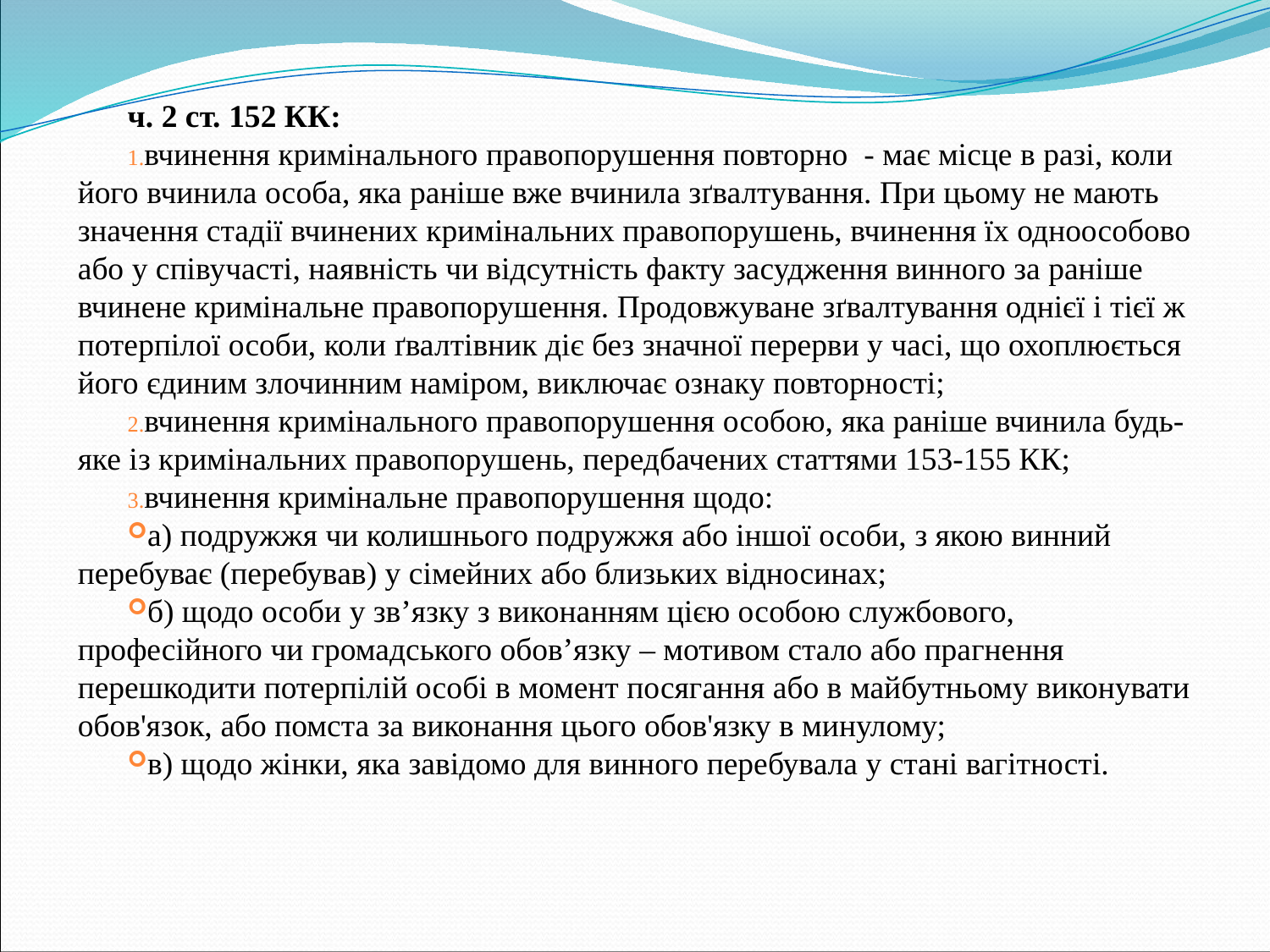

ч. 2 ст. 152 КК:
вчинення кримінального правопорушення повторно  - має місце в разі, коли його вчинила особа, яка раніше вже вчинила зґвалтування. При цьому не мають значення стадії вчинених кримінальних правопорушень, вчинення їх одноособово або у співучасті, наявність чи відсутність факту засудження винного за раніше вчинене кримінальне правопорушення. Продовжуване зґвалтування однієї і тієї ж потерпілої особи, коли ґвалтівник діє без значної перерви у часі, що охоплюється його єдиним злочинним наміром, виключає ознаку повторності;
вчинення кримінального правопорушення особою, яка раніше вчинила будь-яке із кримінальних правопорушень, передбачених статтями 153-155 КК;
вчинення кримінальне правопорушення щодо:
а) подружжя чи колишнього подружжя або іншої особи, з якою винний перебуває (перебував) у сімейних або близьких відносинах;
б) щодо особи у зв’язку з виконанням цією особою службового, професійного чи громадського обов’язку – мотивом стало або прагнення перешкодити потерпілій особі в момент посягання або в майбутньому виконувати обов'язок, або помста за виконання цього обов'язку в минулому;
в) щодо жінки, яка завідомо для винного перебувала у стані вагітності.